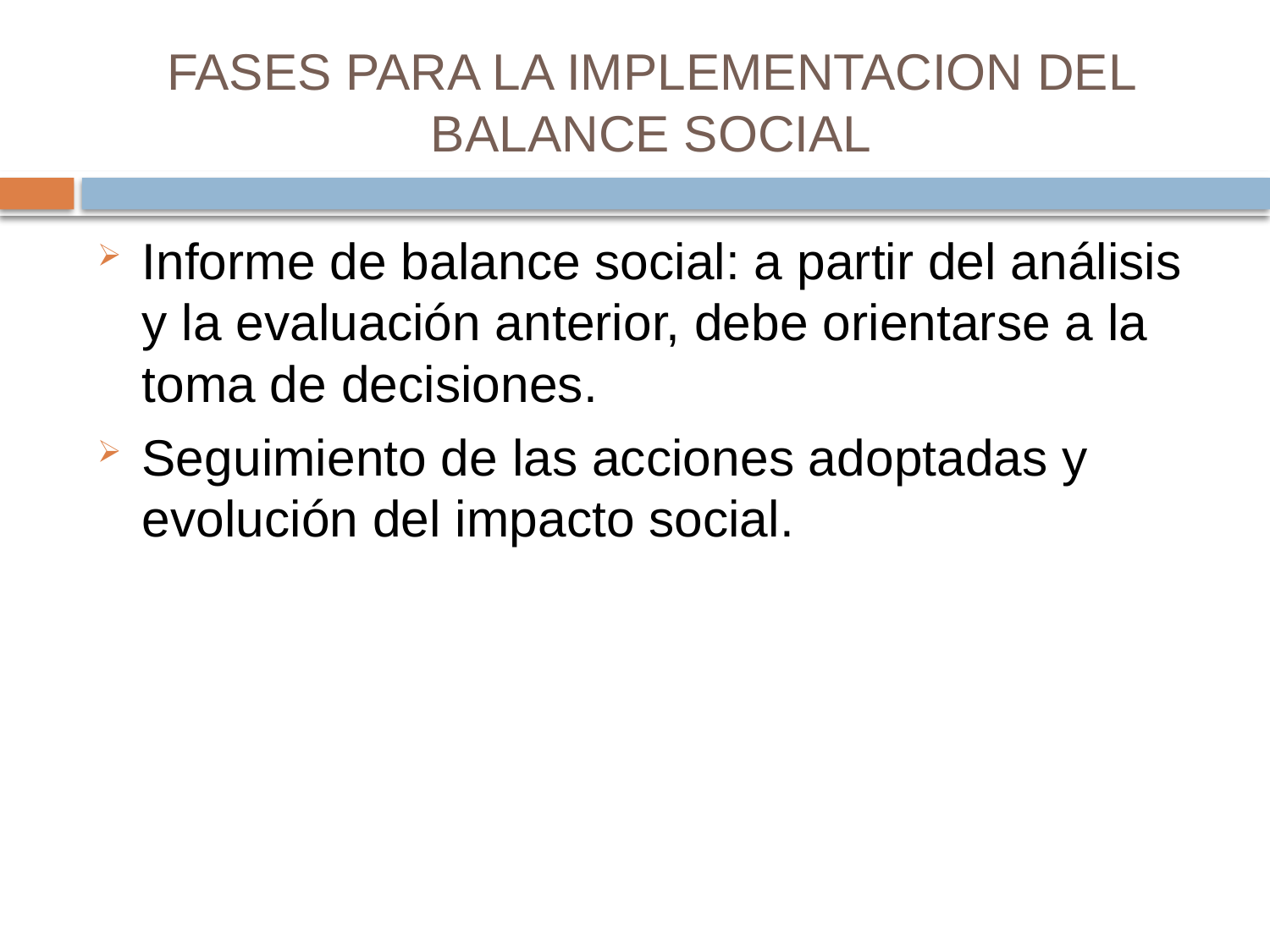

# FASES PARA LA IMPLEMENTACION DEL BALANCE SOCIAL
Informe de balance social: a partir del análisis y la evaluación anterior, debe orientarse a la toma de decisiones.
Seguimiento de las acciones adoptadas y evolución del impacto social.